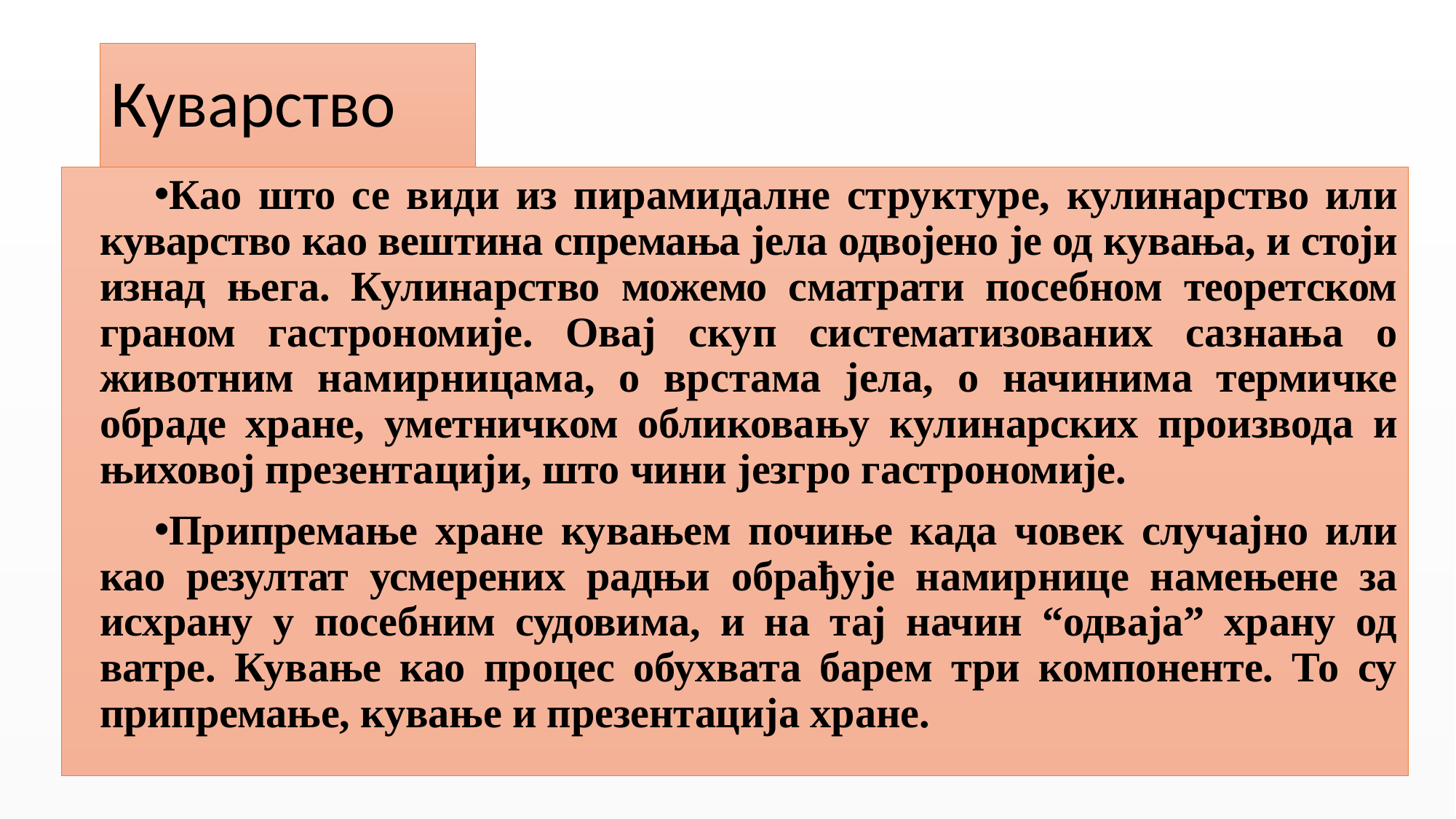

# Куварство
Као што се види из пирамидалне структуре, кулинарство или куварство као вештина спремања јела одвојено је од кувања, и стоји изнад њега. Кулинарство можемо сматрати посебном теоретском граном гастрономије. Овај скуп систематизованих сазнања о животним намирницама, о врстама јела, о начинима термичке обраде хране, уметничком обликовању кулинарских производа и њиховој презентацији, што чини језгро гастрономије.
Припремање хране кувањем почиње када човек случајно или као резултат усмерених радњи обрађује намирнице намењене за исхрану у посебним судовима, и на тај начин “одваја” храну од ватре. Кување као процес обухвата барем три компоненте. То су припремање, кување и презентација хране.